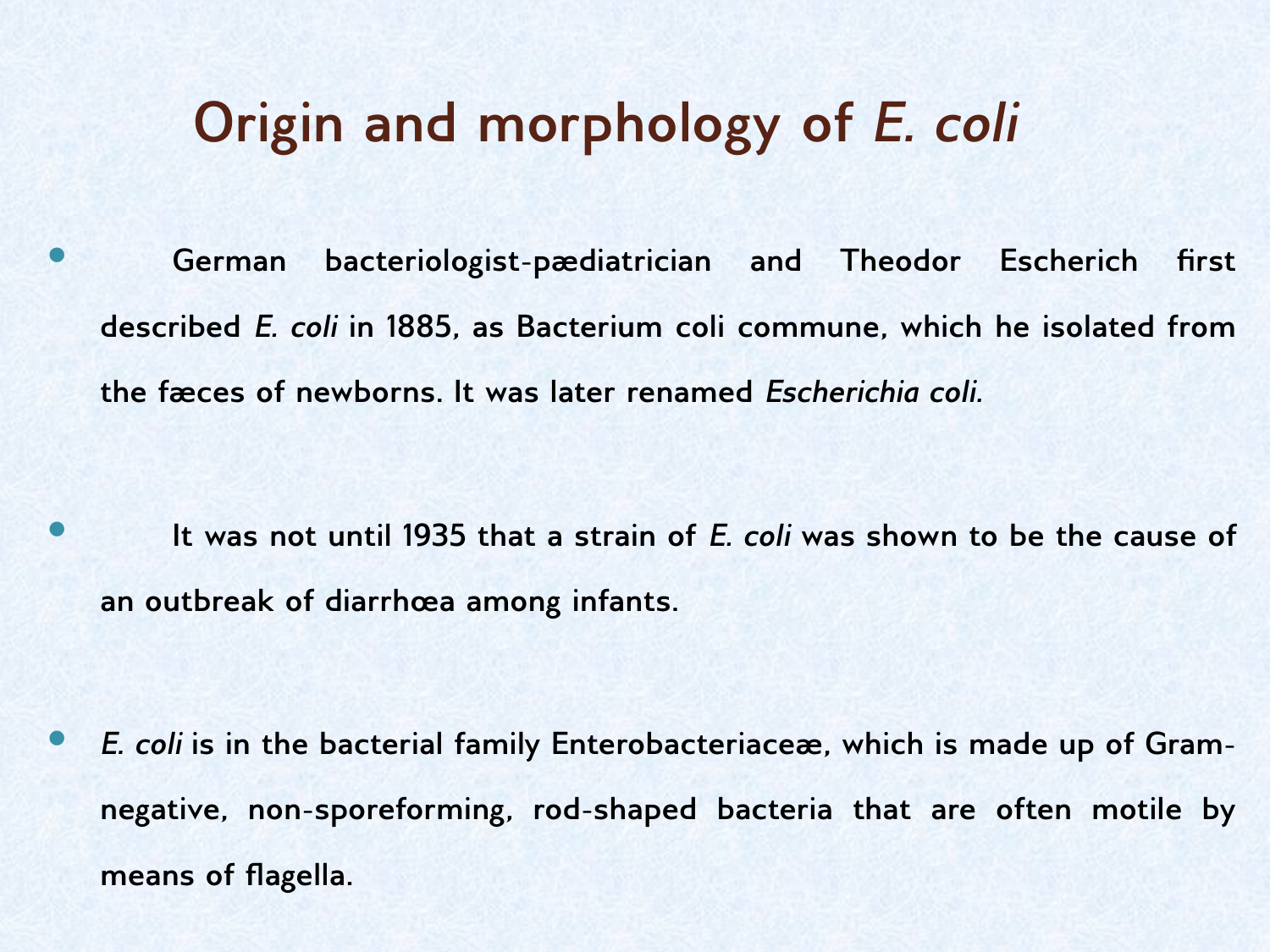

# Origin and morphology of E. coli
	German bacteriologist-paediatrician and Theodor Escherich first described E. coli in 1885, as Bacterium coli commune, which he isolated from the faeces of newborns. It was later renamed Escherichia coli.

	It was not until 1935 that a strain of E. coli was shown to be the cause of an outbreak of diarrhoea among infants.

E. coli is in the bacterial family Enterobacteriaceae, which is made up of Gram-negative, non-sporeforming, rod-shaped bacteria that are often motile by means of flagella.